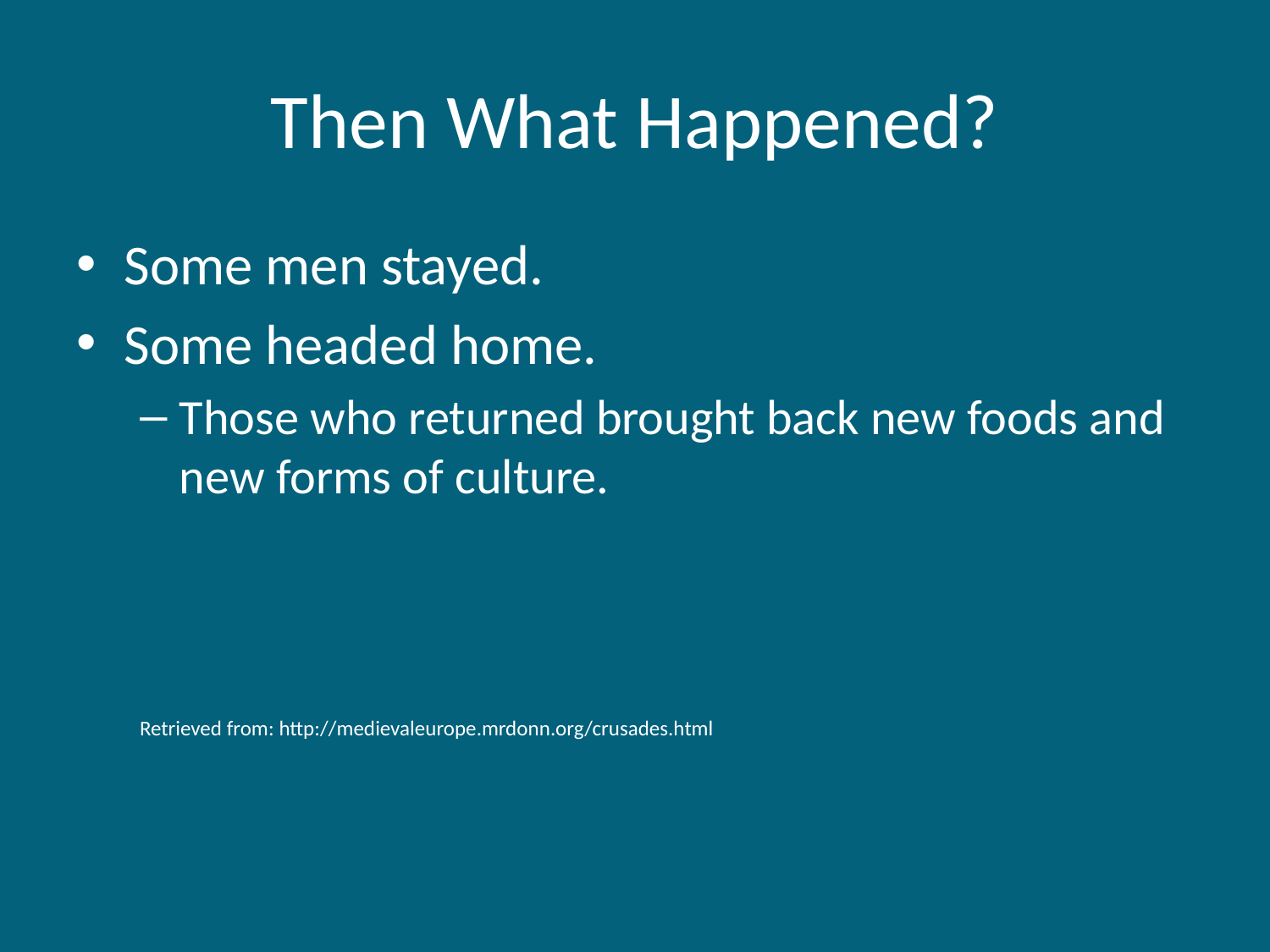

# Then What Happened?
Some men stayed.
Some headed home.
Those who returned brought back new foods and new forms of culture.

Retrieved from: http://medievaleurope.mrdonn.org/crusades.html